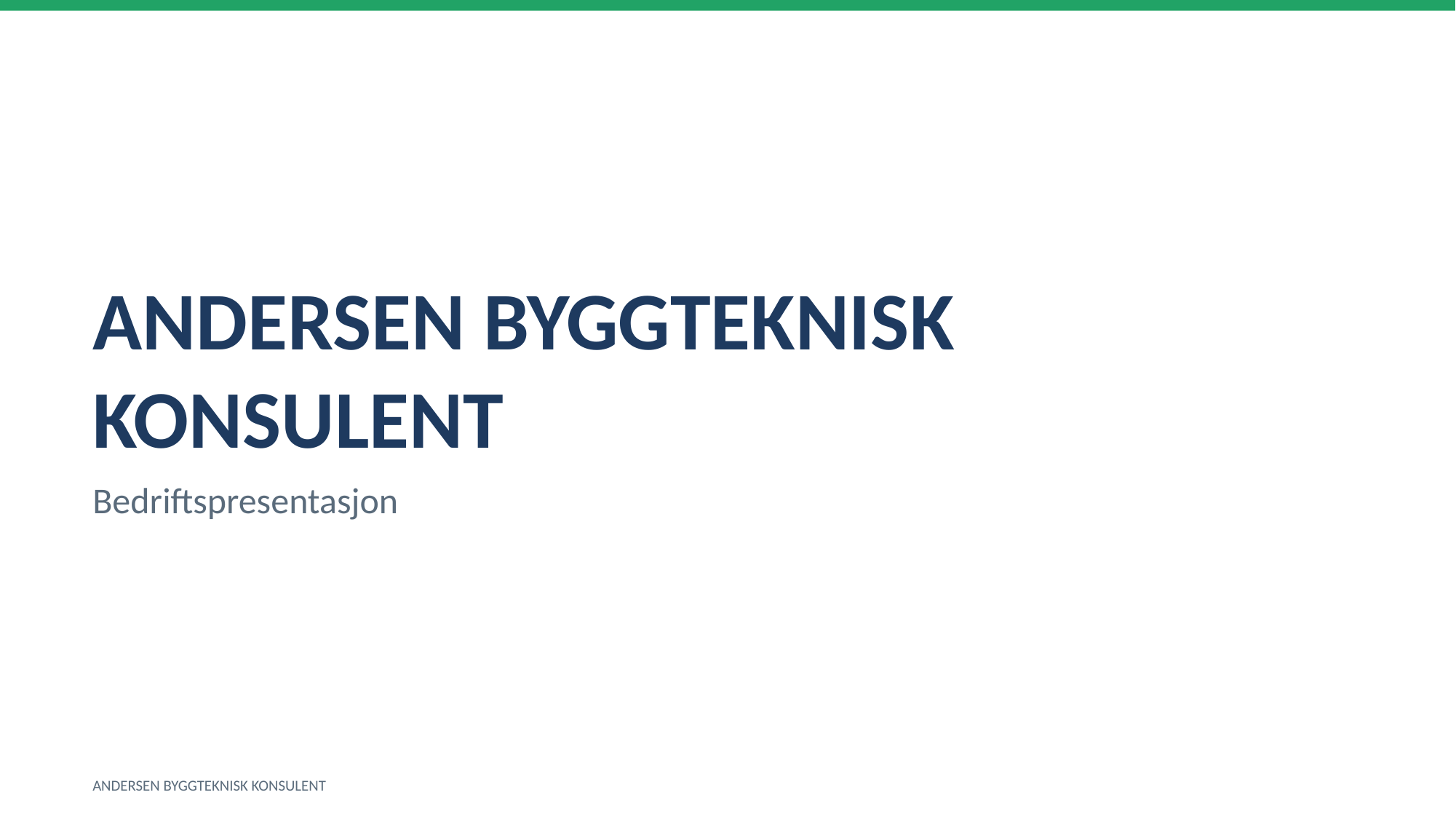

ANDERSEN BYGGTEKNISK KONSULENT
Bedriftspresentasjon
ANDERSEN BYGGTEKNISK KONSULENT